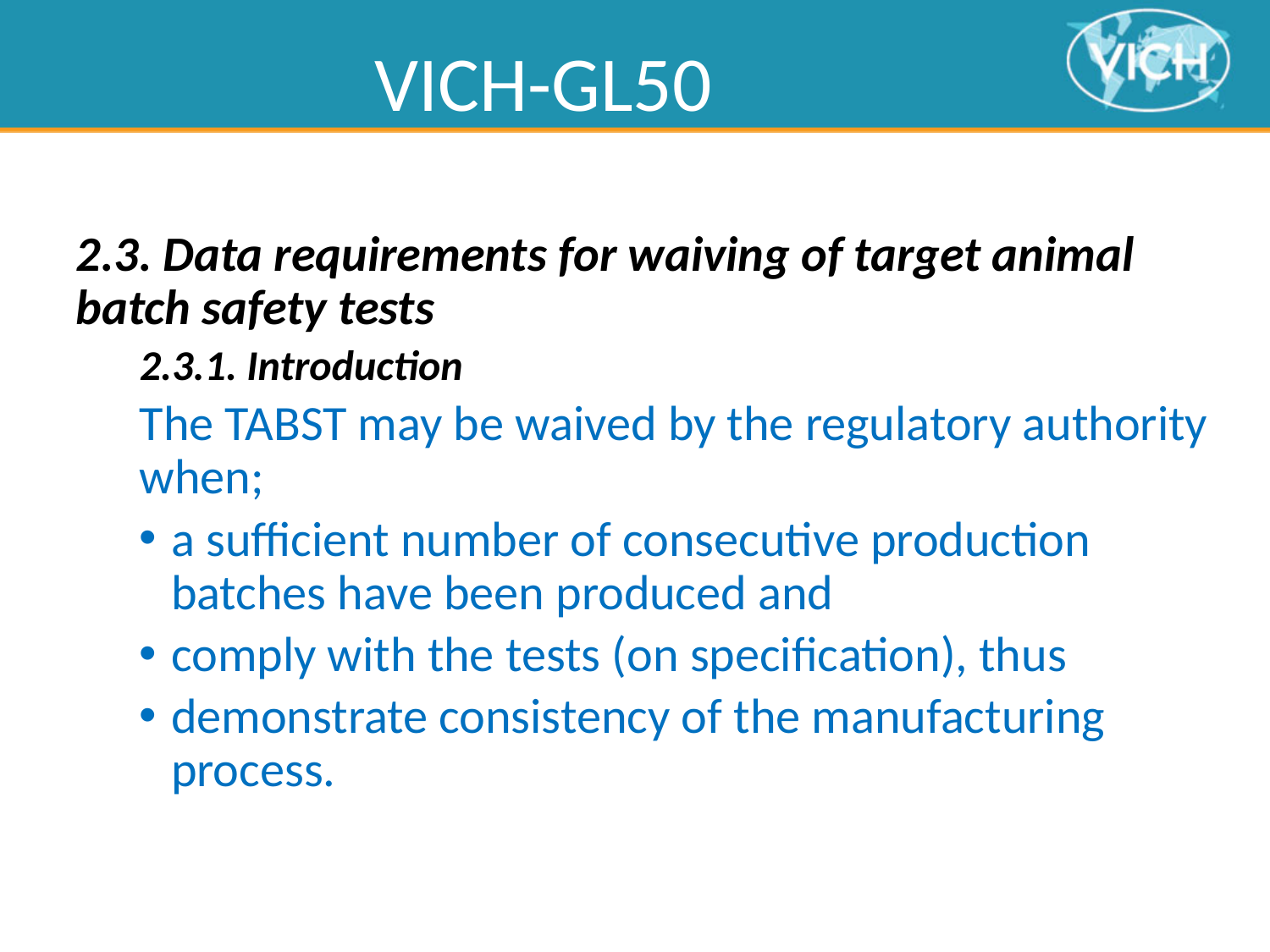

# VICH-GL50
2.3. Data requirements for waiving of target animal batch safety tests
2.3.1. Introduction
The TABST may be waived by the regulatory authority when;
a sufficient number of consecutive production batches have been produced and
comply with the tests (on specification), thus
demonstrate consistency of the manufacturing process.